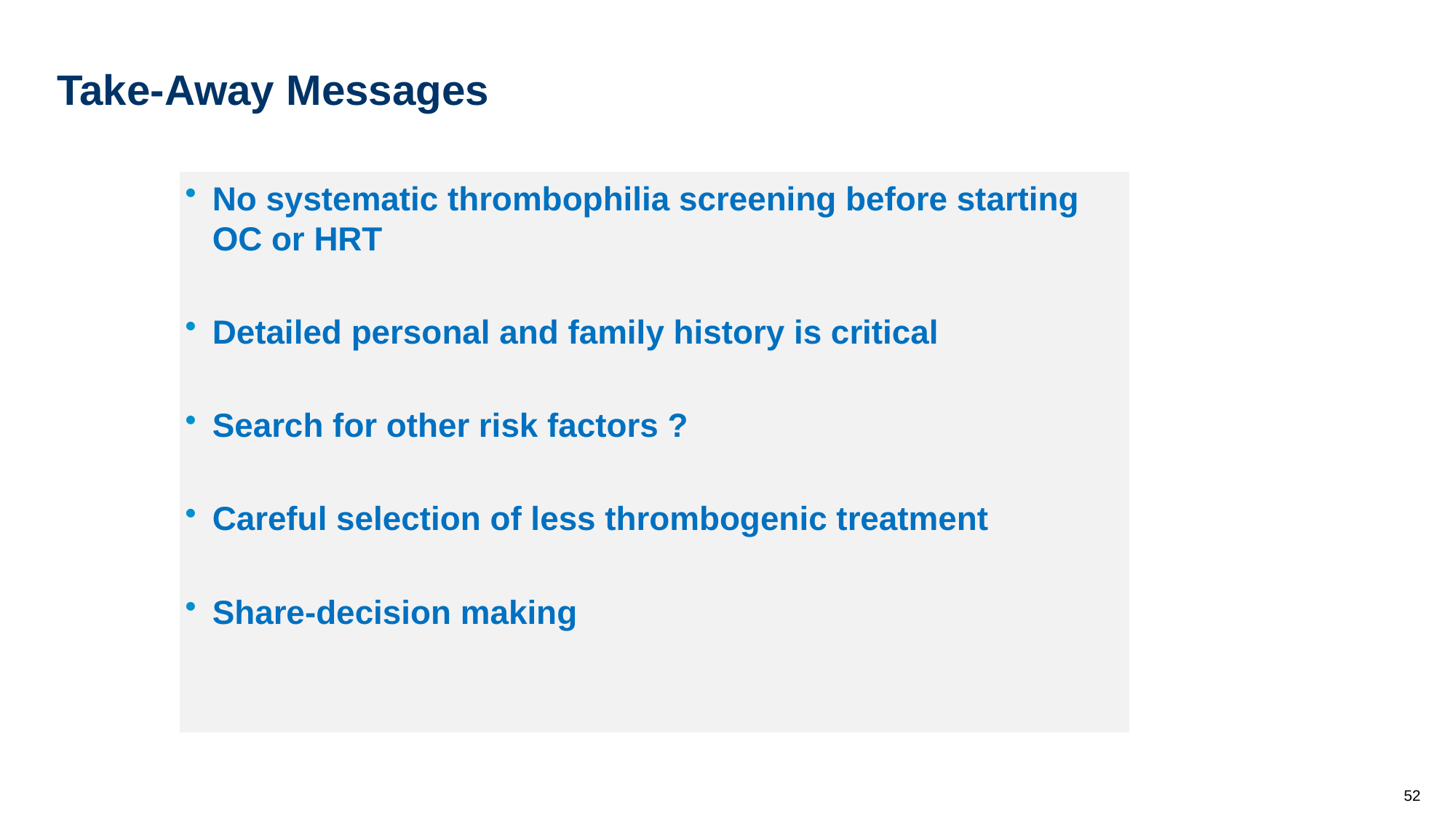

# Take-Away Messages
No systematic thrombophilia screening before starting OC or HRT

Detailed personal and family history is critical

Search for other risk factors ?

Careful selection of less thrombogenic treatment

Share-decision making